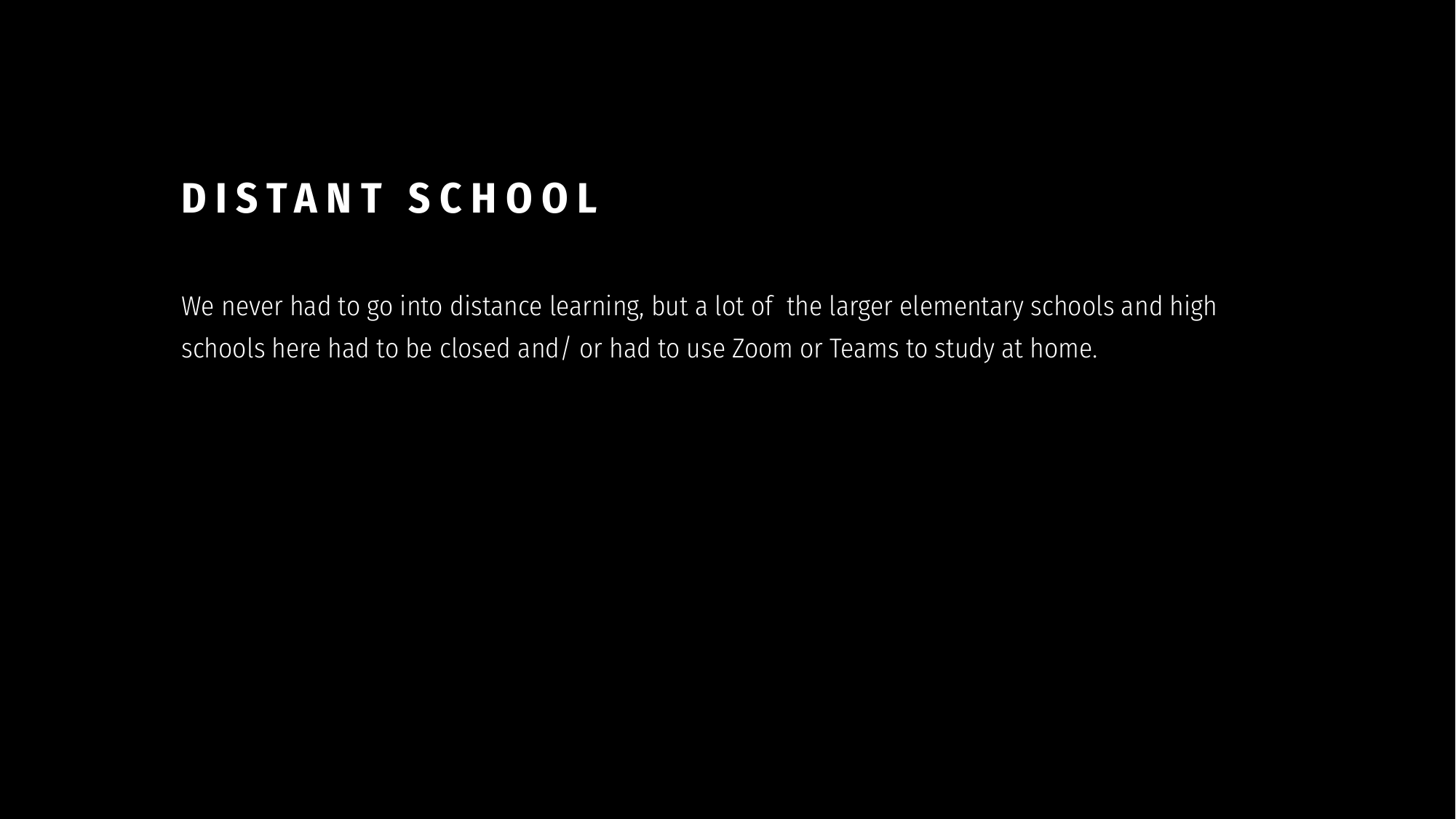

# Distant school
We never had to go into distance learning, but a lot of  the larger elementary schools and high schools here had to be closed and/ or had to use Zoom or Teams to study at home.